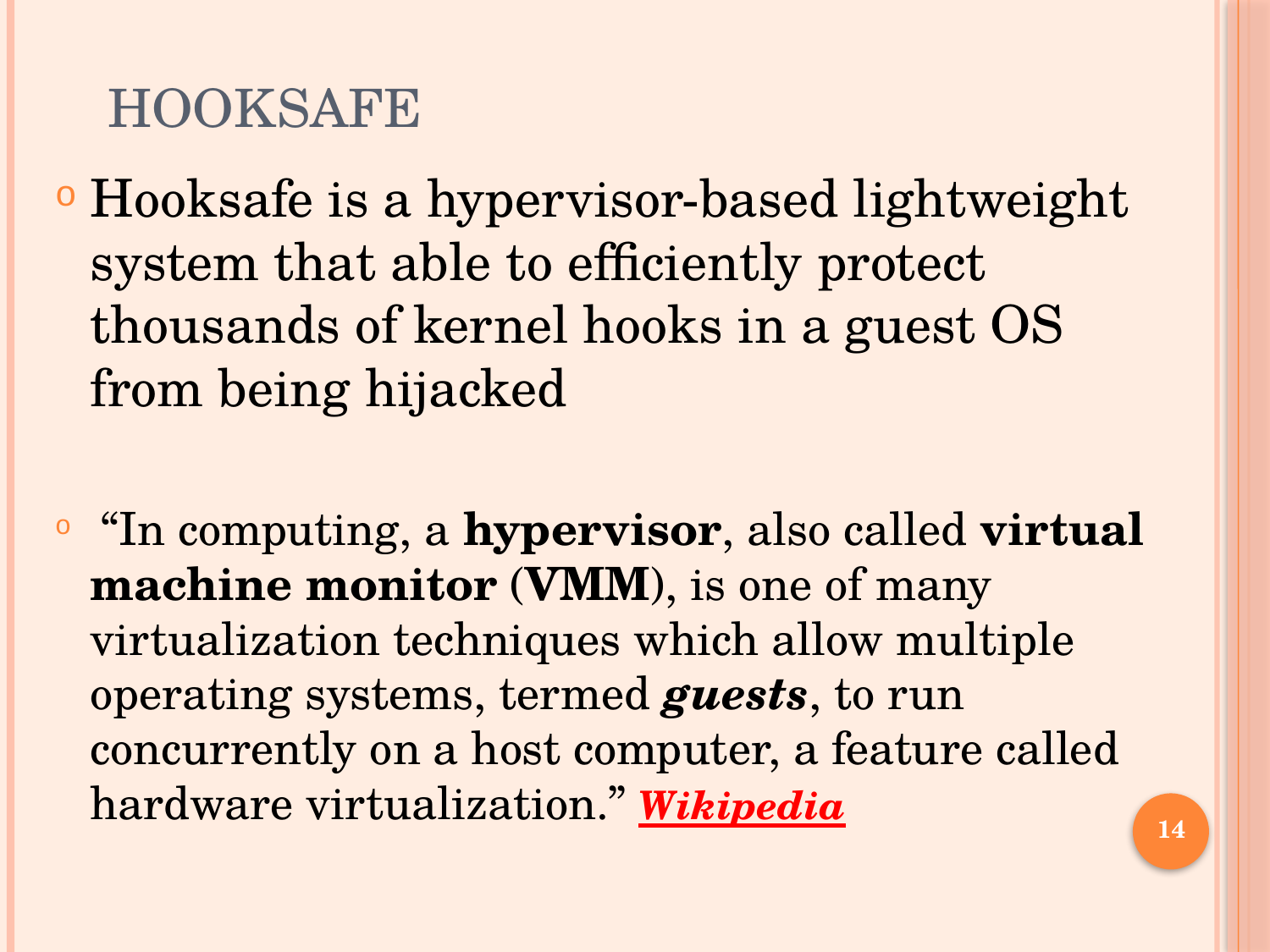

# Hooksafe
Hooksafe is a hypervisor-based lightweight  system that able to efficiently protect thousands of kernel hooks in a guest OS from being hijacked

 “In computing, a hypervisor, also called virtual machine monitor (VMM), is one of many virtualization techniques which allow multiple operating systems, termed guests, to run concurrently on a host computer, a feature called hardware virtualization.” Wikipedia

14